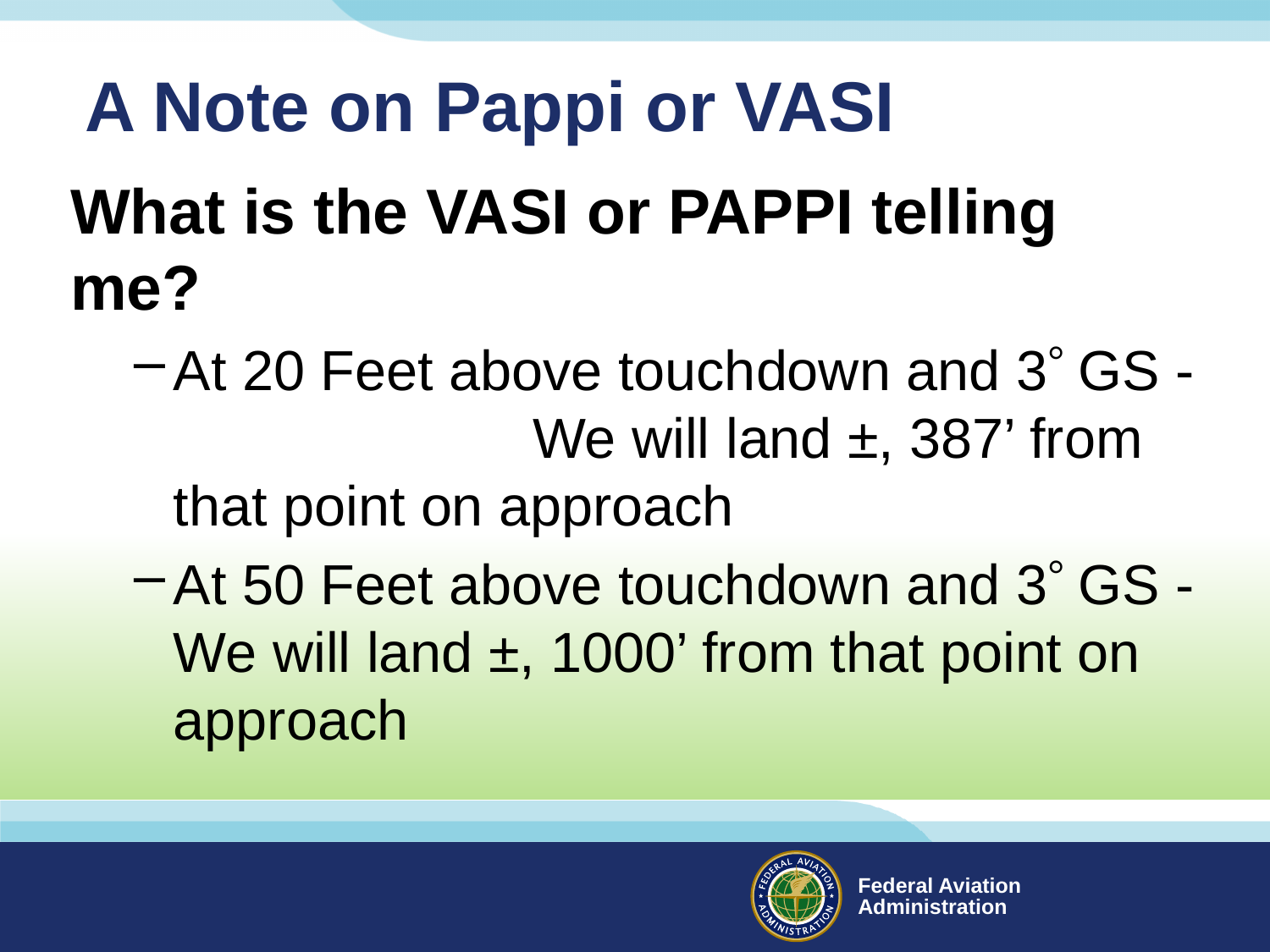

# A Note on Pappi or VASI
What is the VASI or PAPPI telling me?
At 20 Feet above touchdown and 3° GS -                        We will land ±, 387’ from that point on approach
At 50 Feet above touchdown and 3° GS - We will land ±, 1000’ from that point on approach